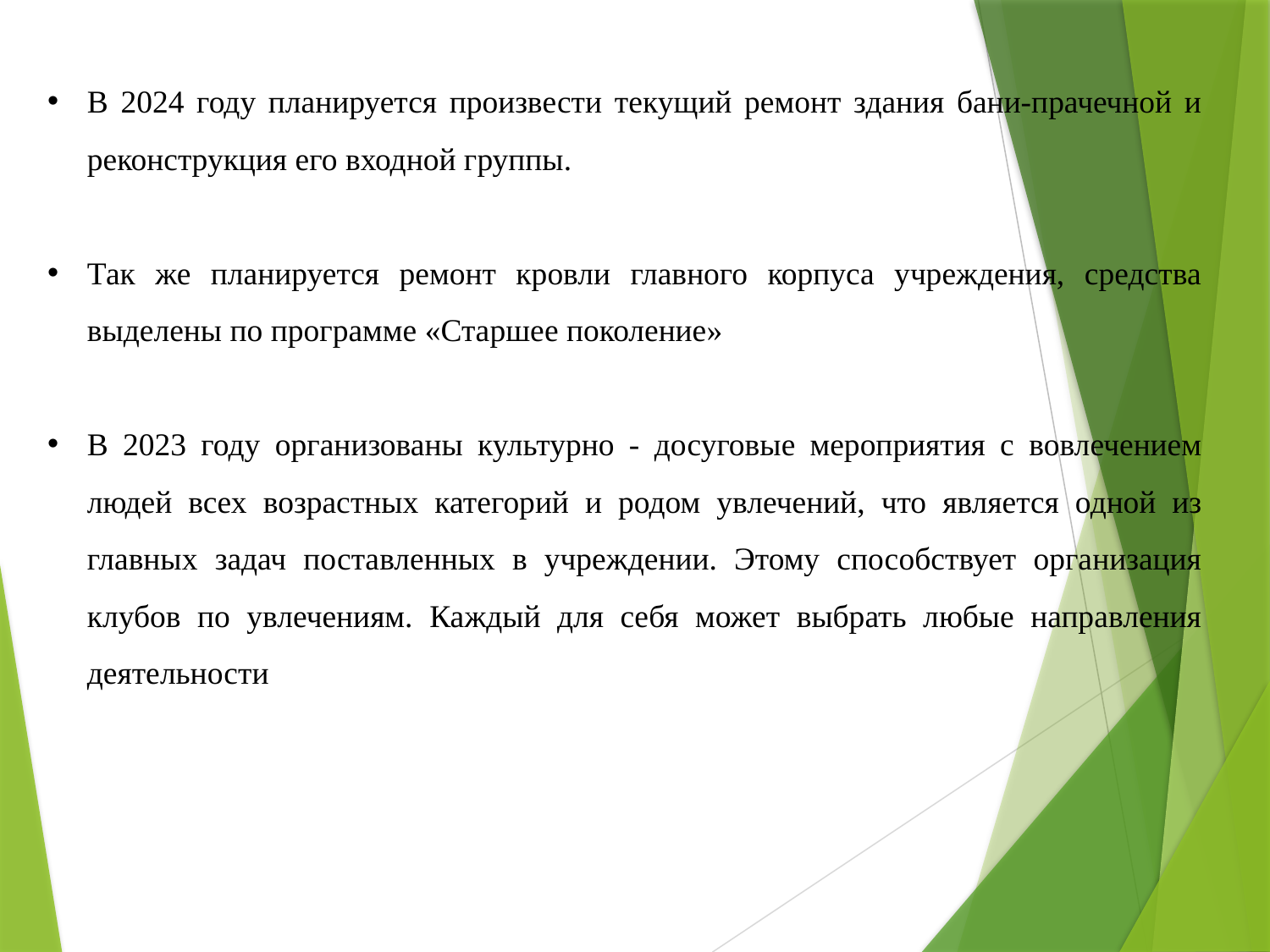

В 2024 году планируется произвести текущий ремонт здания бани-прачечной и реконструкция его входной группы.

Так же планируется ремонт кровли главного корпуса учреждения, средства выделены по программе «Старшее поколение»

В 2023 году организованы культурно - досуговые мероприятия с вовлечением людей всех возрастных категорий и родом увлечений, что является одной из главных задач поставленных в учреждении. Этому способствует организация клубов по увлечениям. Каждый для себя может выбрать любые направления деятельности